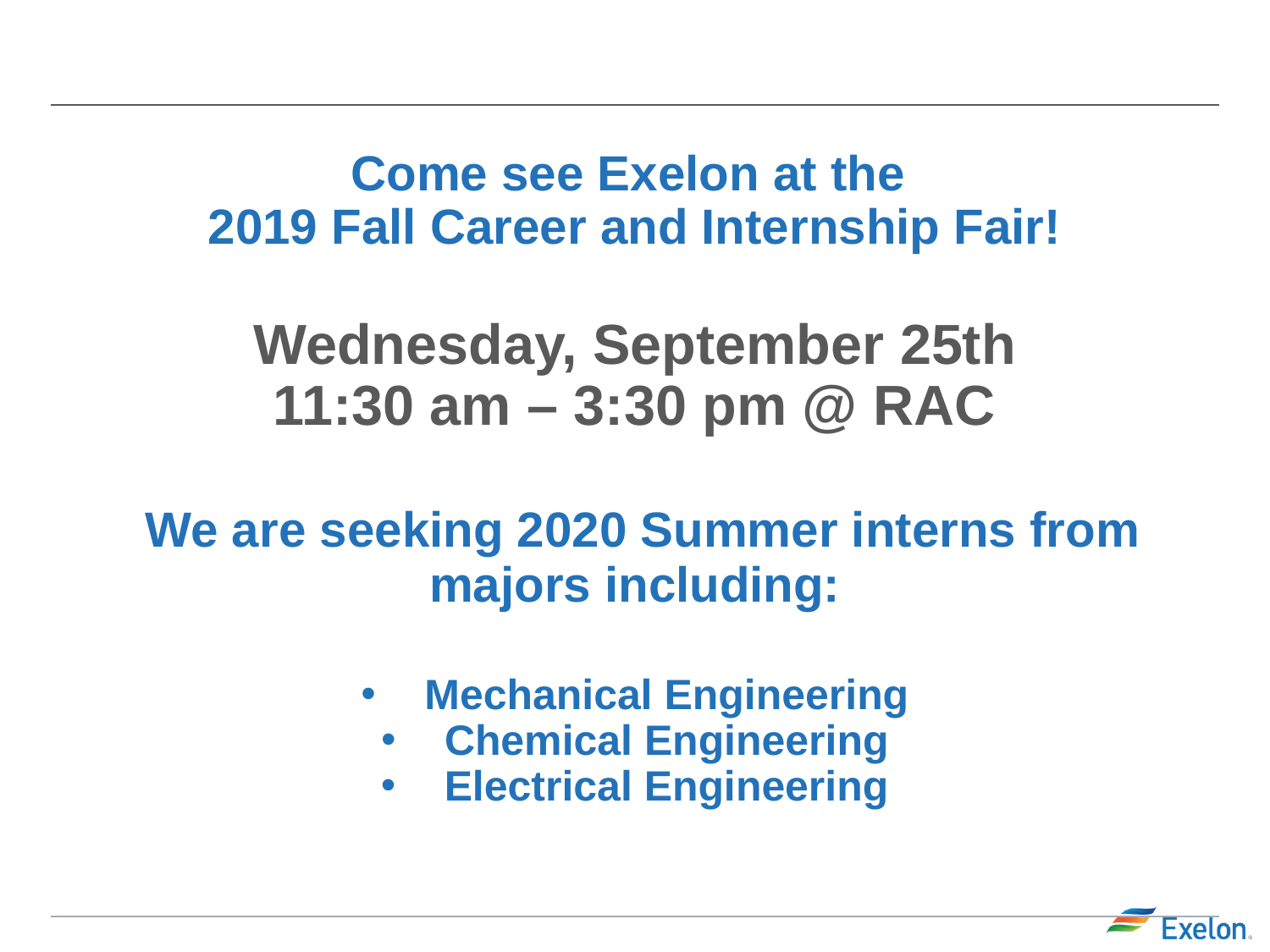

Come see Exelon at the
2019 Fall Career and Internship Fair!

Wednesday, September 25th
11:30 am – 3:30 pm @ RAC

 We are seeking 2020 Summer interns from majors including:

Mechanical Engineering
Chemical Engineering
Electrical Engineering